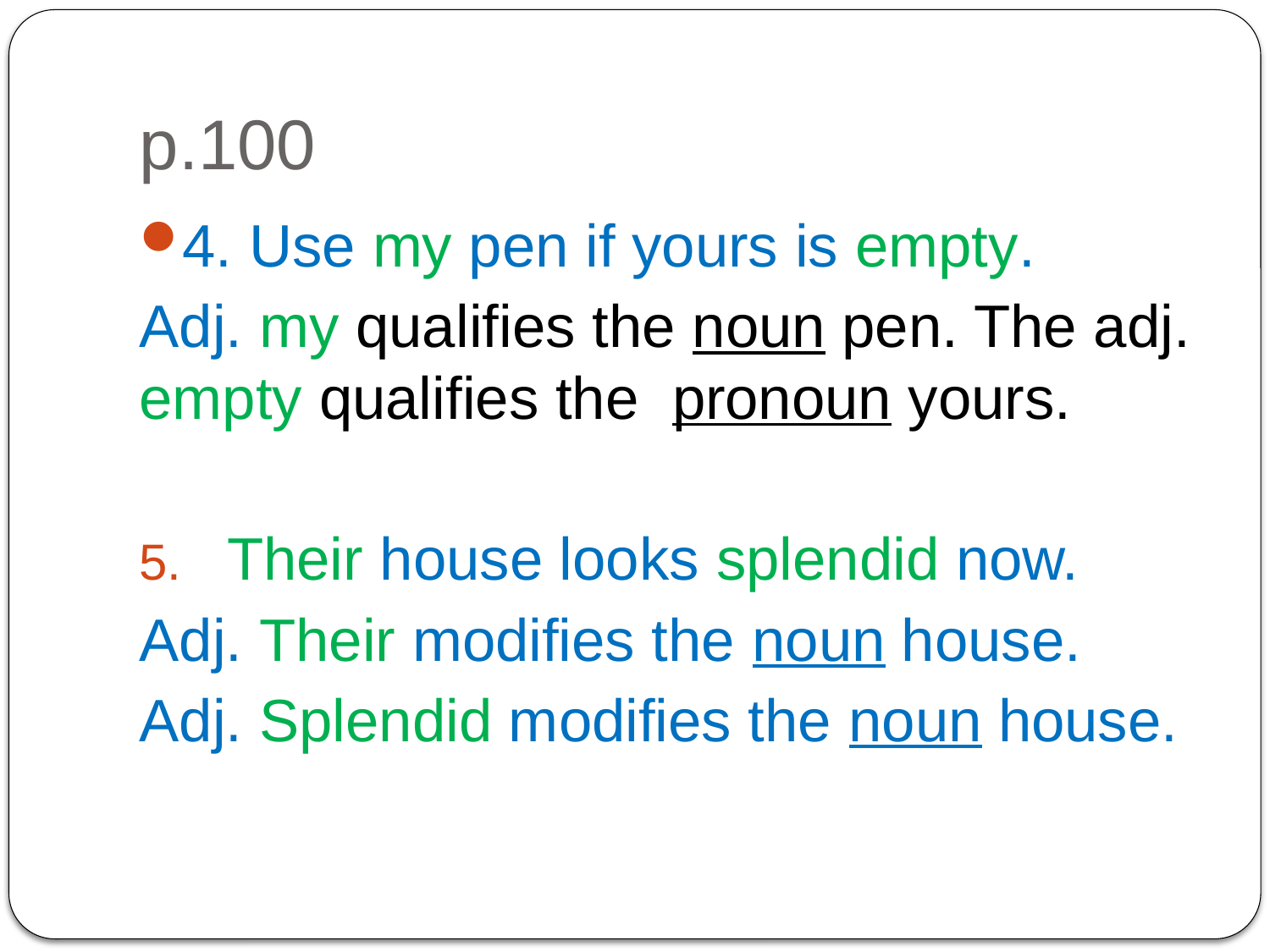

# p.100
4. Use my pen if yours is empty.
Adj. my qualifies the noun pen. The adj. empty qualifies the  pronoun yours.

Their house looks splendid now.
Adj. Their modifies the noun house.
Adj. Splendid modifies the noun house.